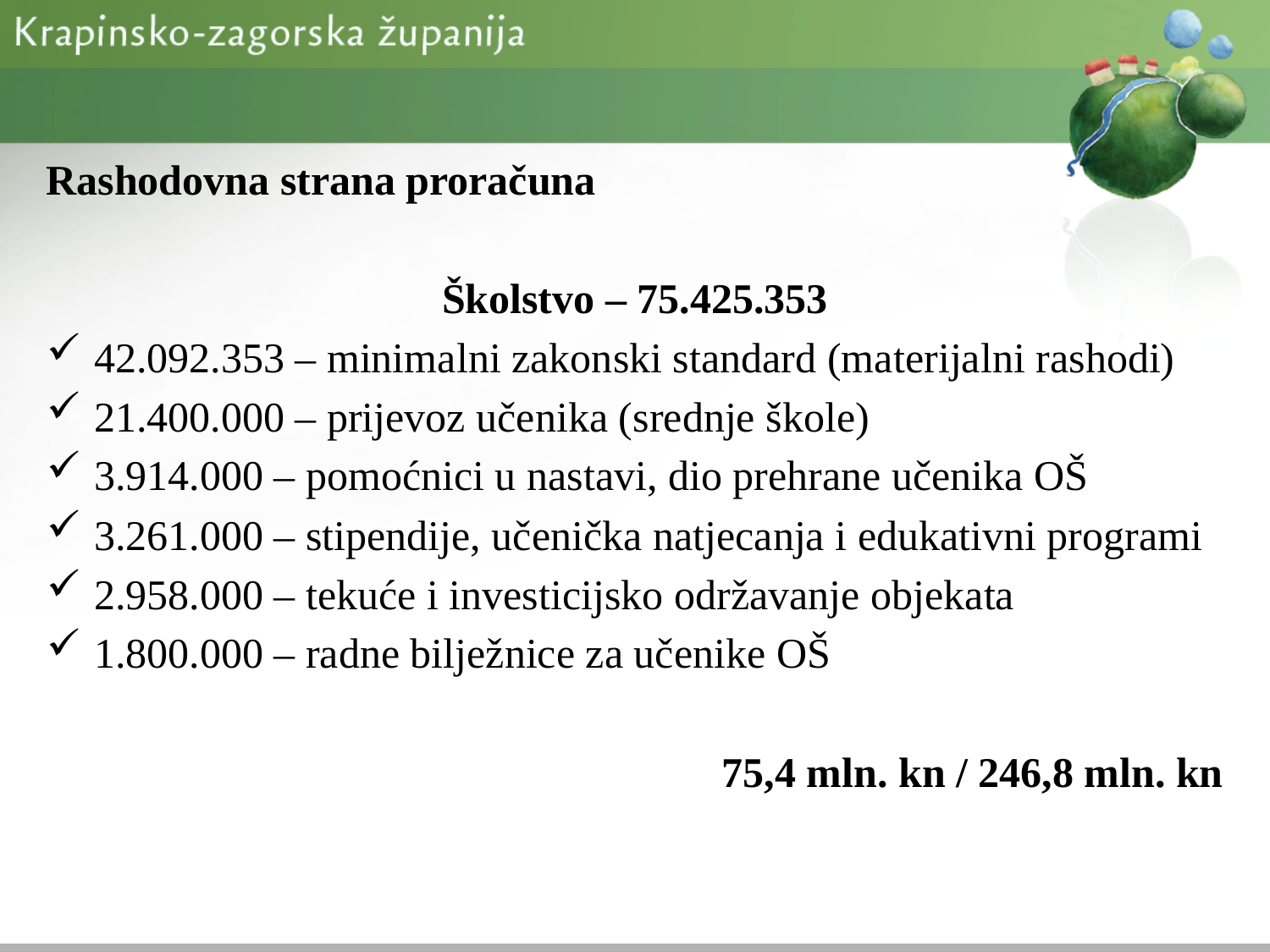

Rashodovna strana proračuna

Školstvo – 75.425.353
42.092.353 – minimalni zakonski standard (materijalni rashodi)
21.400.000 – prijevoz učenika (srednje škole)
3.914.000 – pomoćnici u nastavi, dio prehrane učenika OŠ
3.261.000 – stipendije, učenička natjecanja i edukativni programi
2.958.000 – tekuće i investicijsko održavanje objekata
1.800.000 – radne bilježnice za učenike OŠ

75,4 mln. kn / 246,8 mln. kn